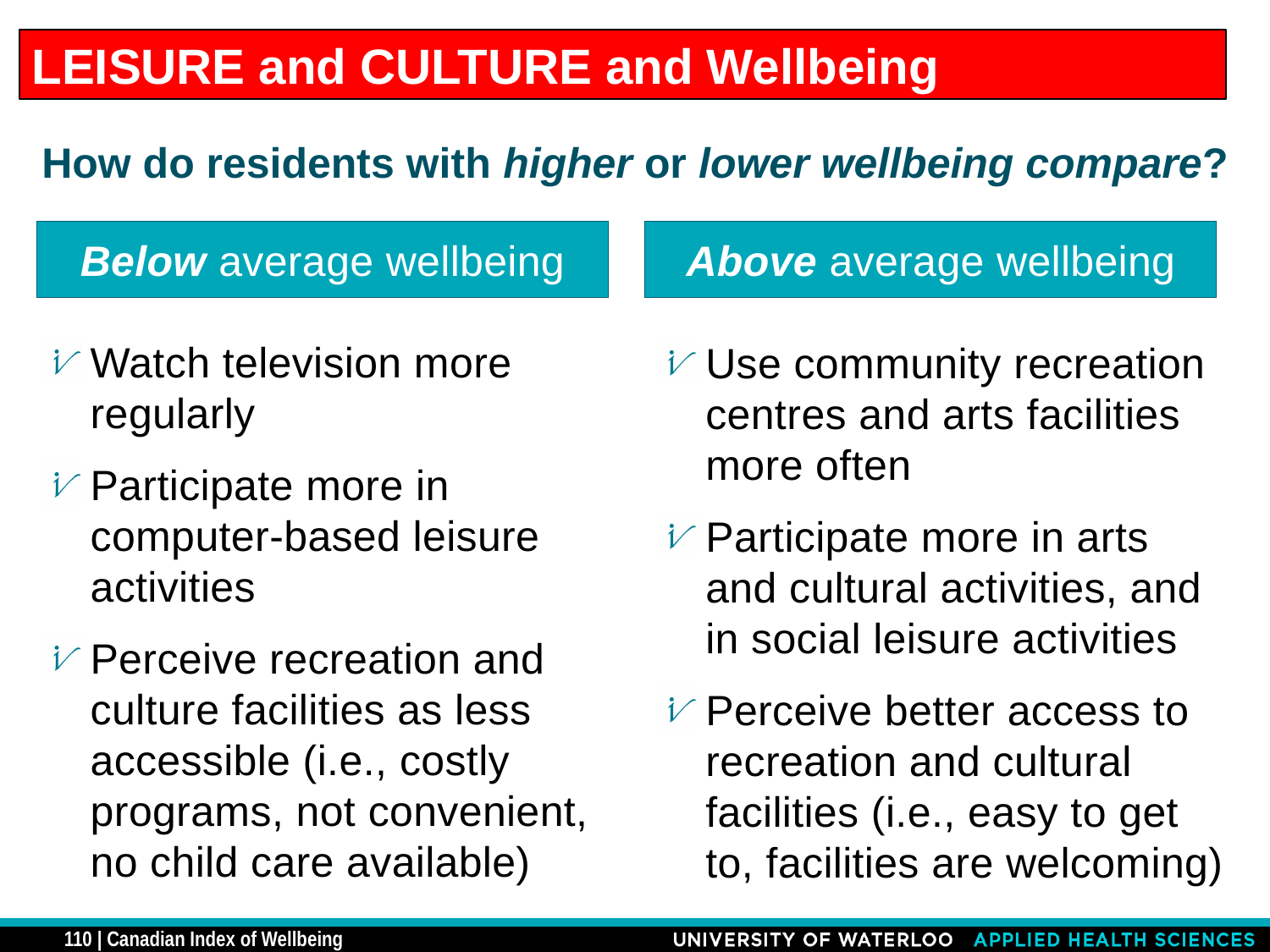

LEISURE and CULTURE and Wellbeing
# How do residents with higher or lower wellbeing compare?
Below average wellbeing
Above average wellbeing
Watch television more regularly
Participate more in computer-based leisure activities
Perceive recreation and culture facilities as less accessible (i.e., costly programs, not convenient, no child care available)
Use community recreation centres and arts facilities more often
Participate more in arts and cultural activities, and in social leisure activities
Perceive better access to recreation and cultural facilities (i.e., easy to get to, facilities are welcoming)